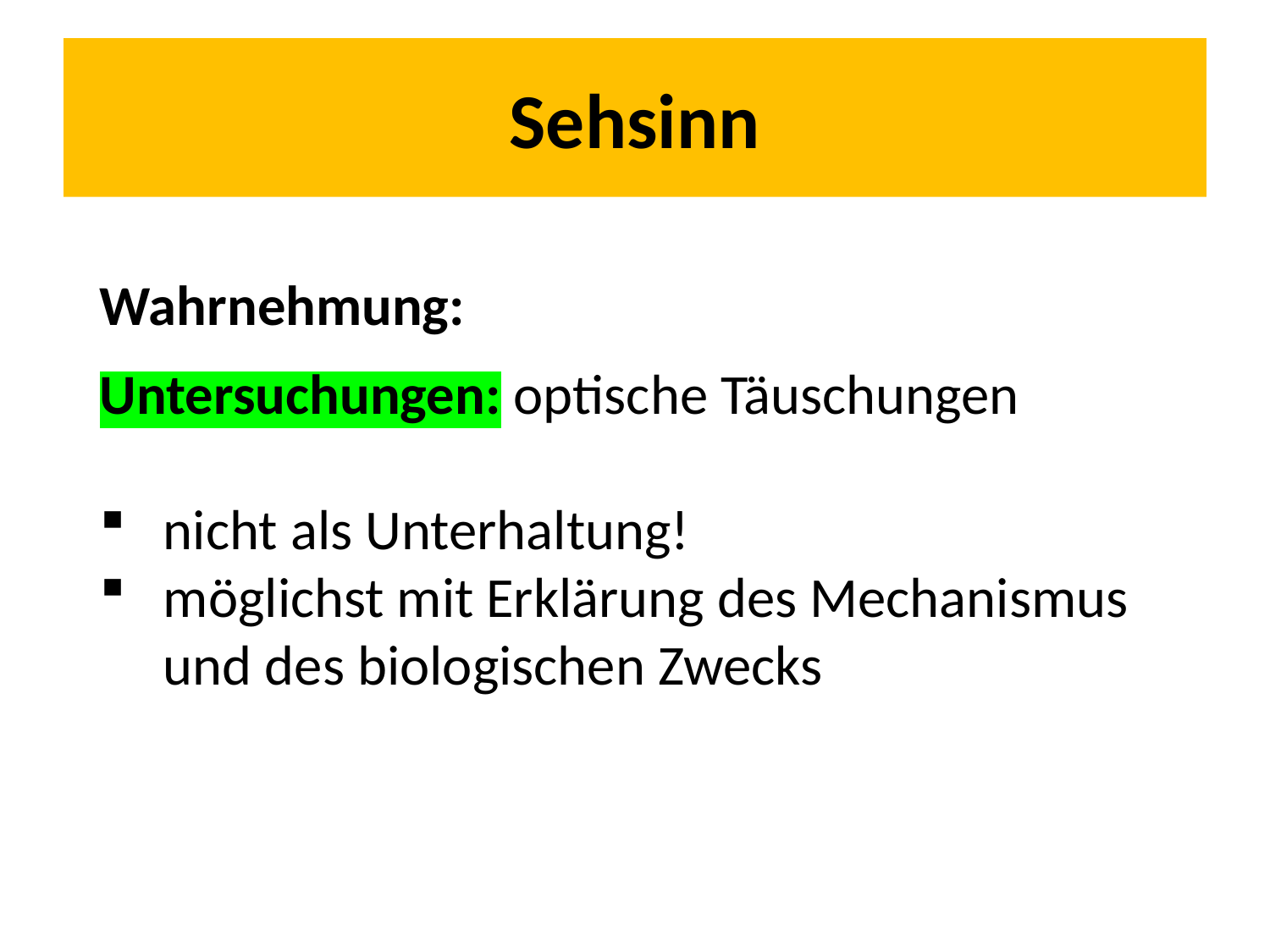

# Sehsinn
Wahrnehmung:
Untersuchungen: optische Täuschungen

nicht als Unterhaltung!
möglichst mit Erklärung des Mechanismus und des biologischen Zwecks